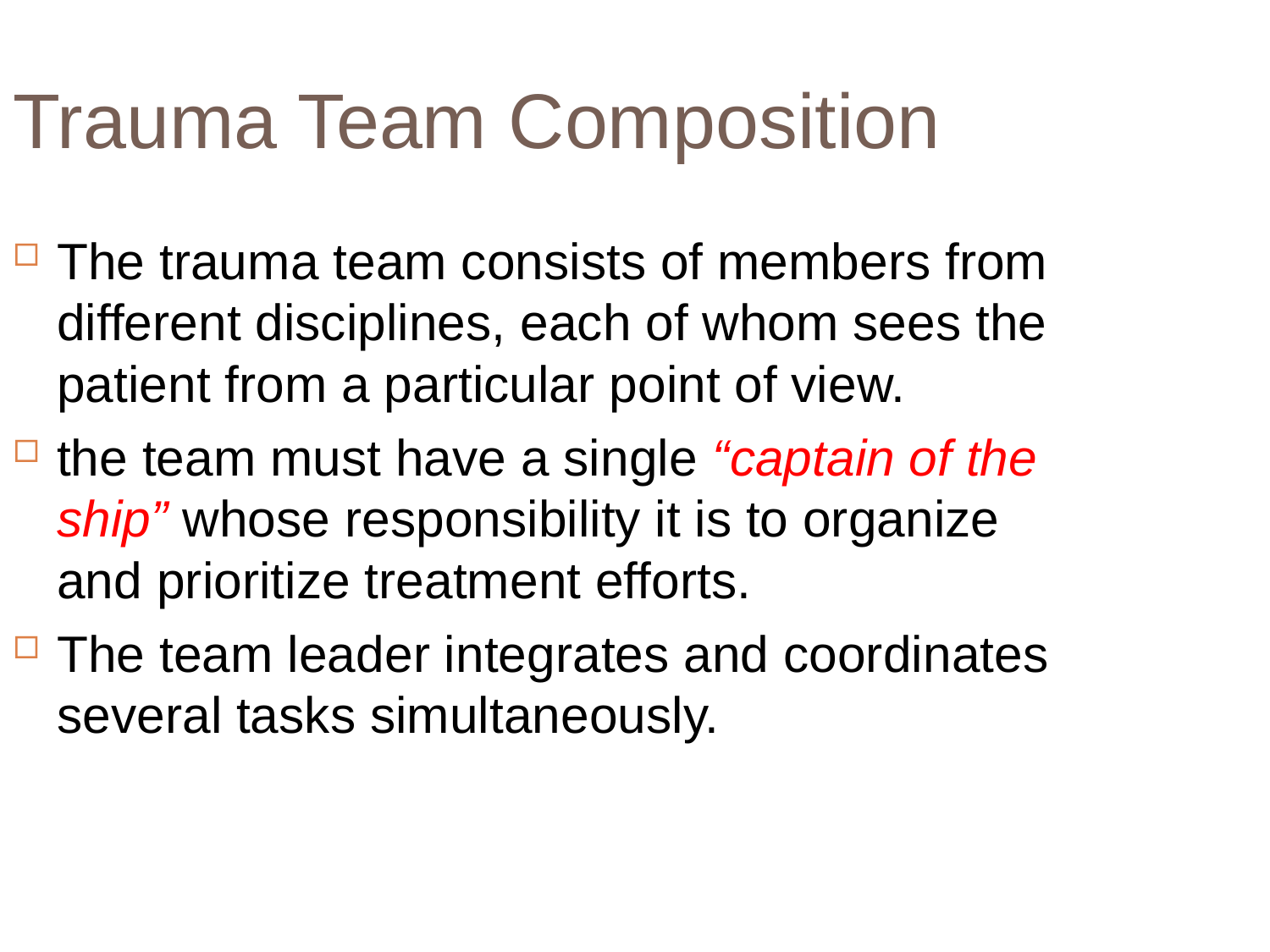

Trauma Team Composition
The trauma team consists of members from different disciplines, each of whom sees the patient from a particular point of view.
the team must have a single “captain of the ship” whose responsibility it is to organize and prioritize treatment efforts.
The team leader integrates and coordinates several tasks simultaneously.